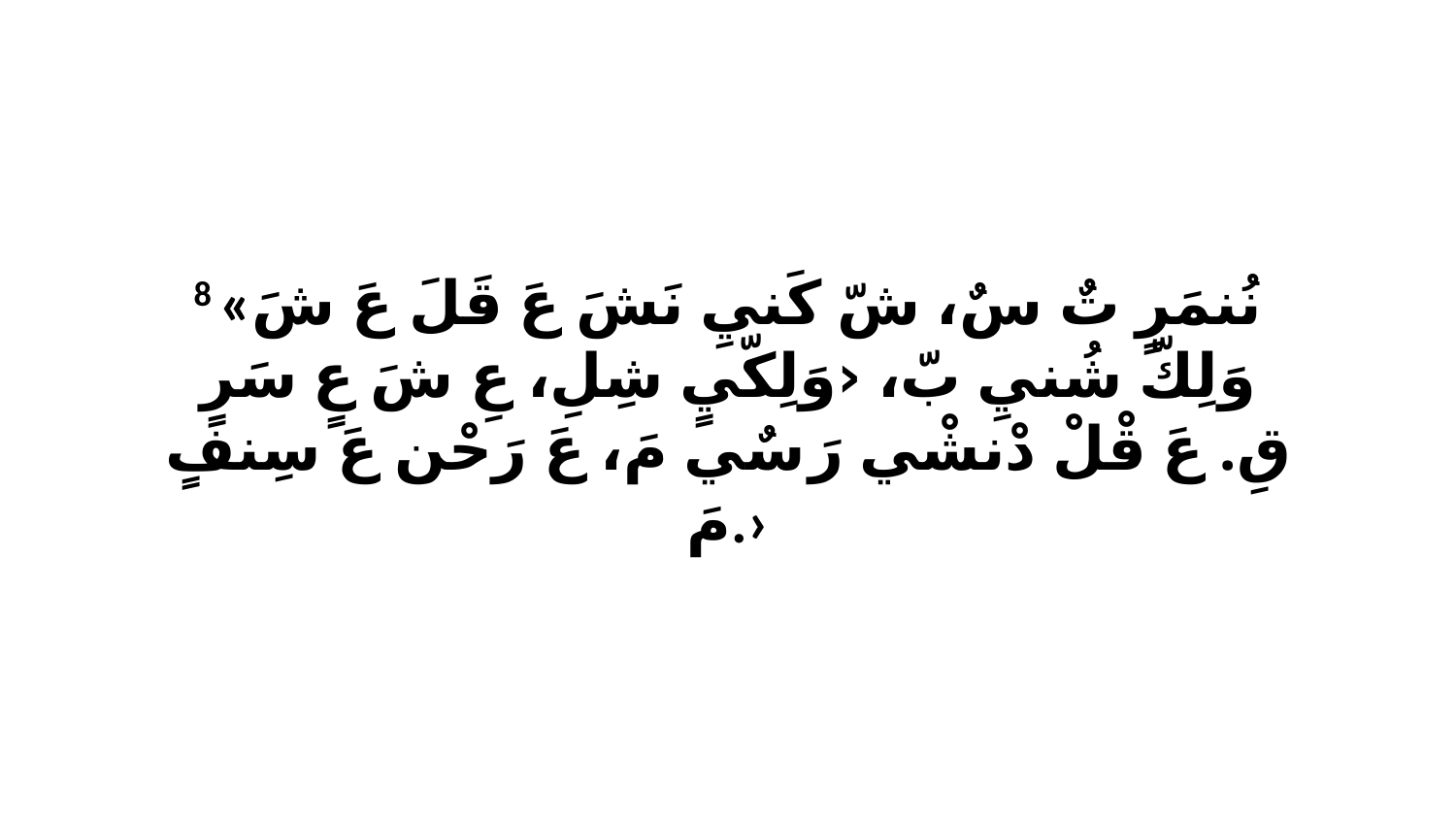

8 «نُنمَرٍ تٌ سٌ، شّ كَنيِ نَشَ عَ قَلَ عَ شَ وَلِكّ شُنيِ بّ، ‹وَلِكّيٍ شِلِ، عِ شَ عٍ سَرٍ قِ. عَ قْلْ دْنشْي رَ سٌي مَ، عَ رَحْن عَ سِنفٍ مَ.›